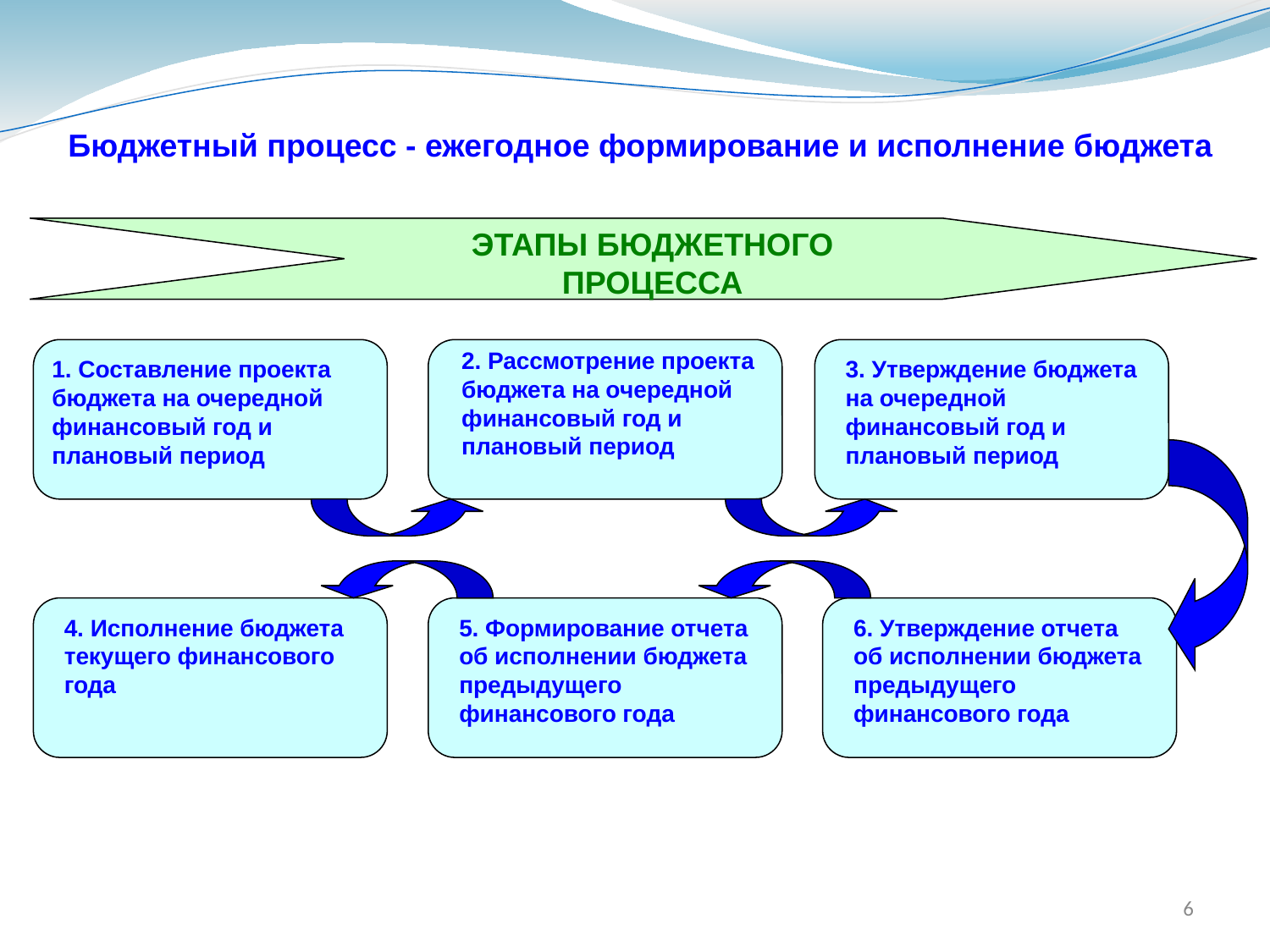

Бюджетный процесс - ежегодное формирование и исполнение бюджета

ЭТАПЫ БЮДЖЕТНОГО ПРОЦЕССА

1. Составление проекта бюджета на очередной финансовый год и плановый период

2. Рассмотрение проекта бюджета на очередной финансовый год и плановый период

3. Утверждение бюджета на очередной финансовый год и плановый период

4. Исполнение бюджета текущего финансового года

5. Формирование отчета об исполнении бюджета предыдущего финансового года

6. Утверждение отчета об исполнении бюджета предыдущего финансового года

6